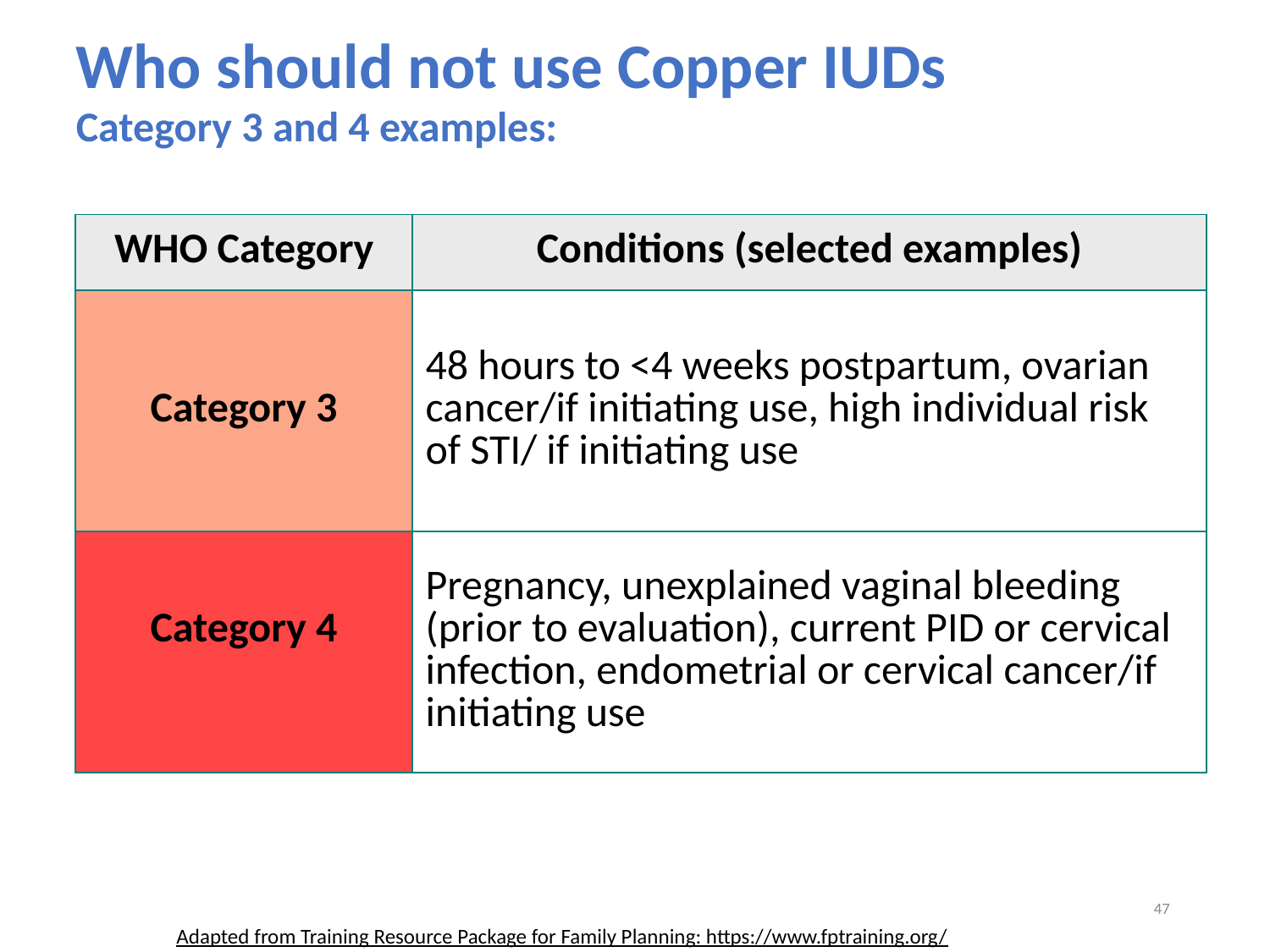

Who should not use Copper IUDs
Category 3 and 4 examples:
| WHO Category | Conditions (selected examples) |
| --- | --- |
| Category 3 | 48 hours to <4 weeks postpartum, ovarian cancer/if initiating use, high individual risk of STI/ if initiating use |
| Category 4 | Pregnancy, unexplained vaginal bleeding (prior to evaluation), current PID or cervical infection, endometrial or cervical cancer/if initiating use |
47
Adapted from Training Resource Package for Family Planning: https://www.fptraining.org/